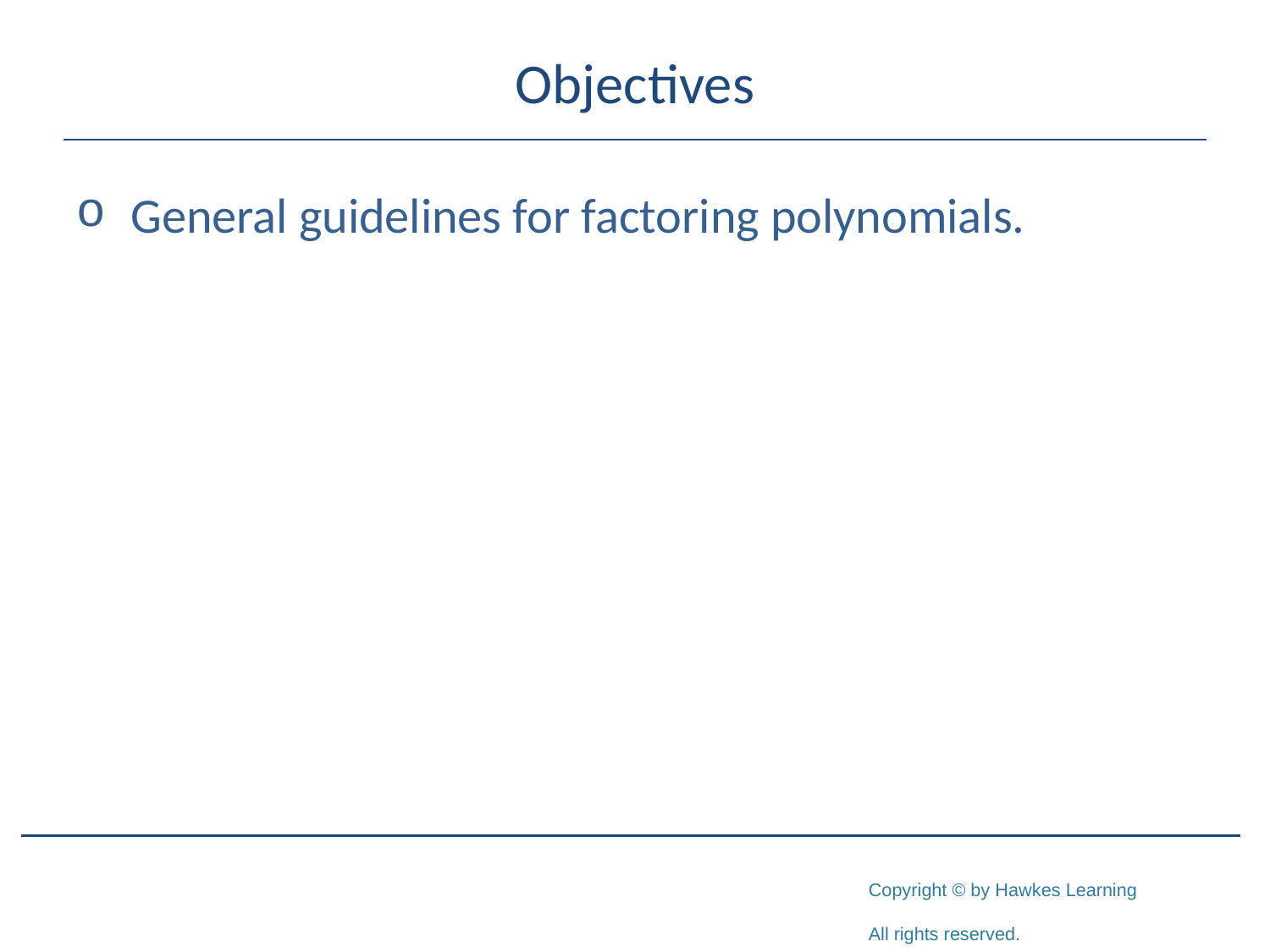

# Objectives
	General guidelines for factoring polynomials.